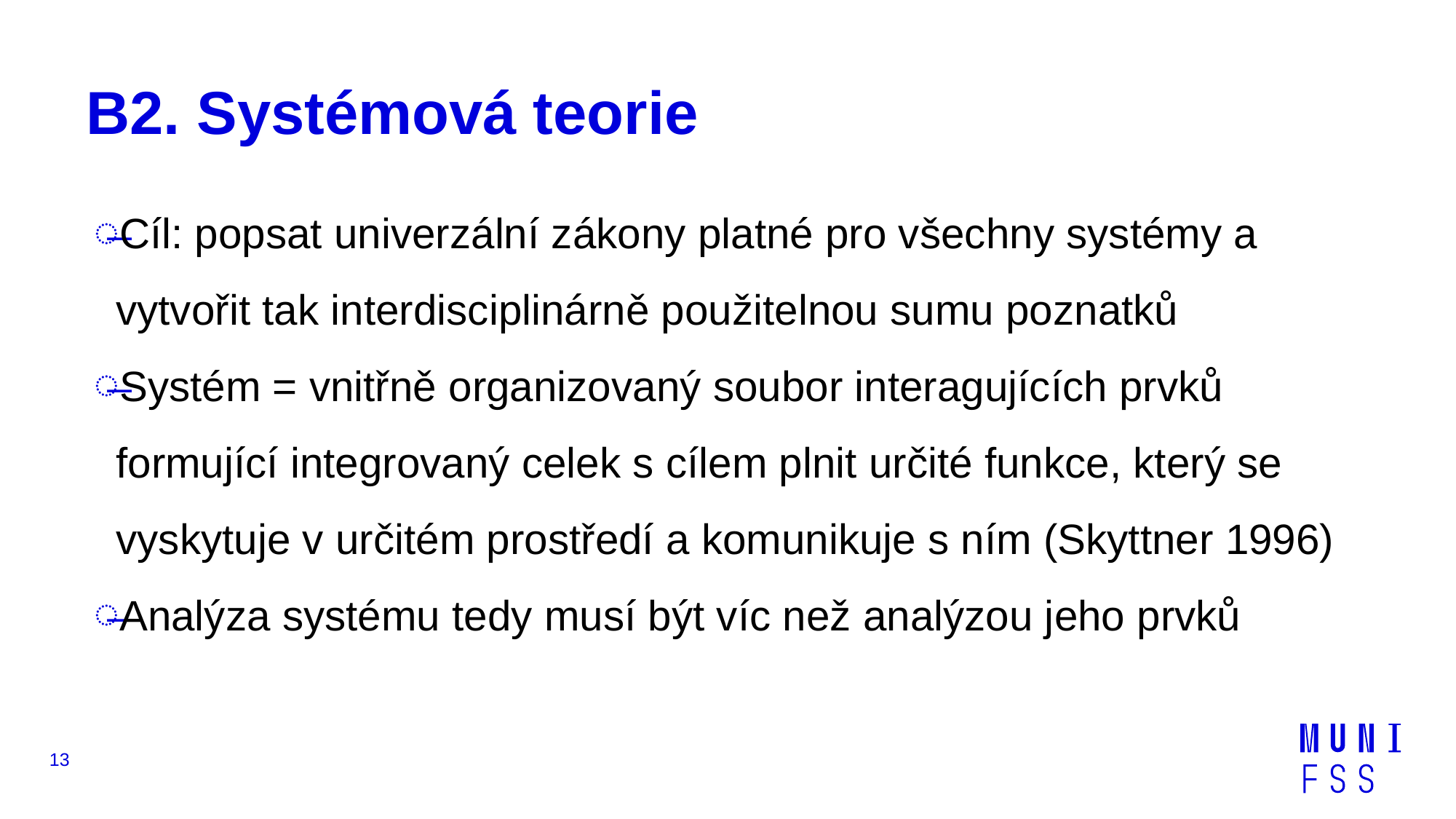

# B2. Systémová teorie
Cíl: popsat univerzální zákony platné pro všechny systémy a vytvořit tak interdisciplinárně použitelnou sumu poznatků
Systém = vnitřně organizovaný soubor interagujících prvků formující integrovaný celek s cílem plnit určité funkce, který se vyskytuje v určitém prostředí a komunikuje s ním (Skyttner 1996)
Analýza systému tedy musí být víc než analýzou jeho prvků
13